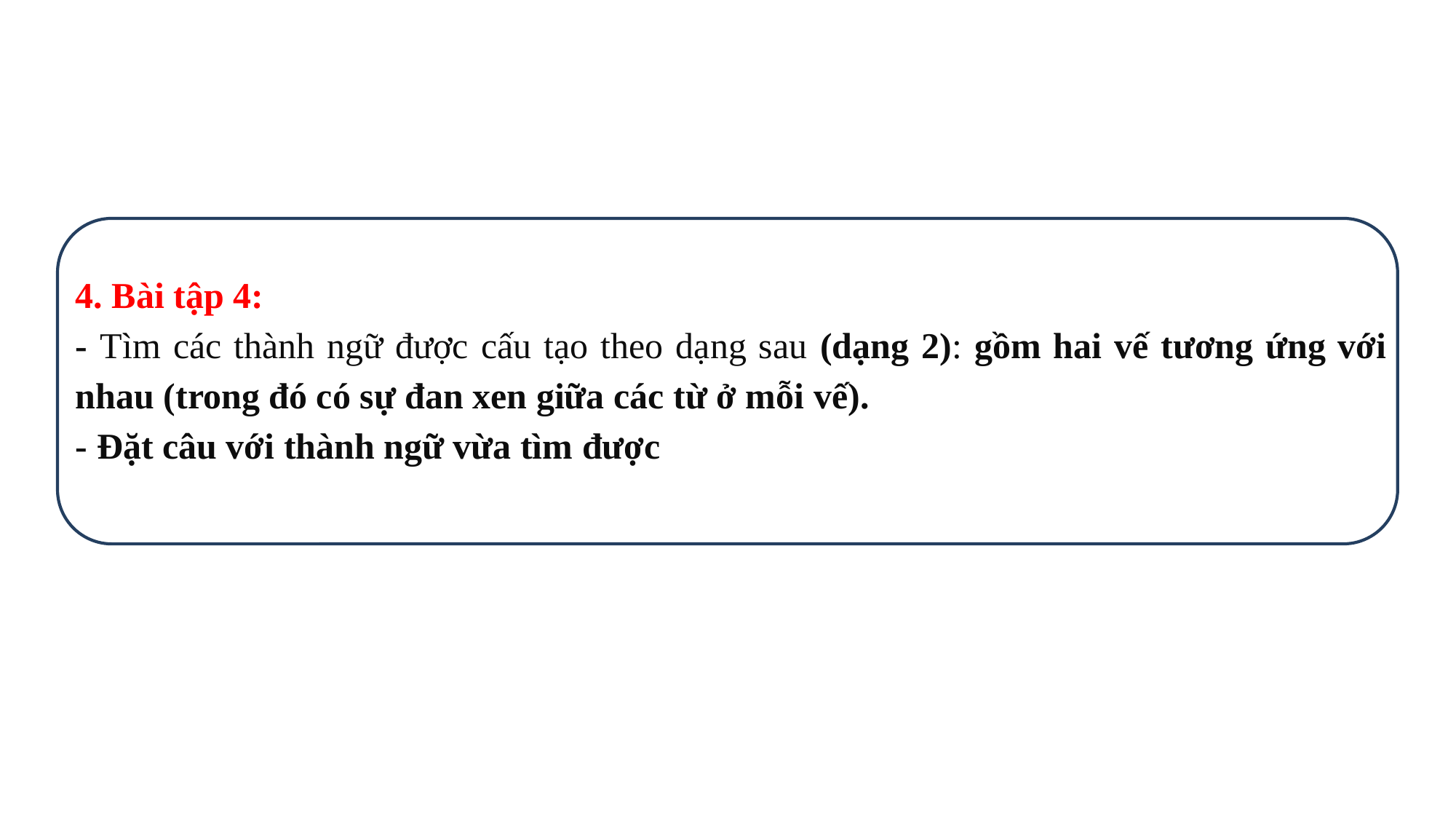

4. Bài tập 4:
- Tìm các thành ngữ được cấu tạo theo dạng sau (dạng 2): gồm hai vế tương ứng với nhau (trong đó có sự đan xen giữa các từ ở mỗi vế).
- Đặt câu với thành ngữ vừa tìm được